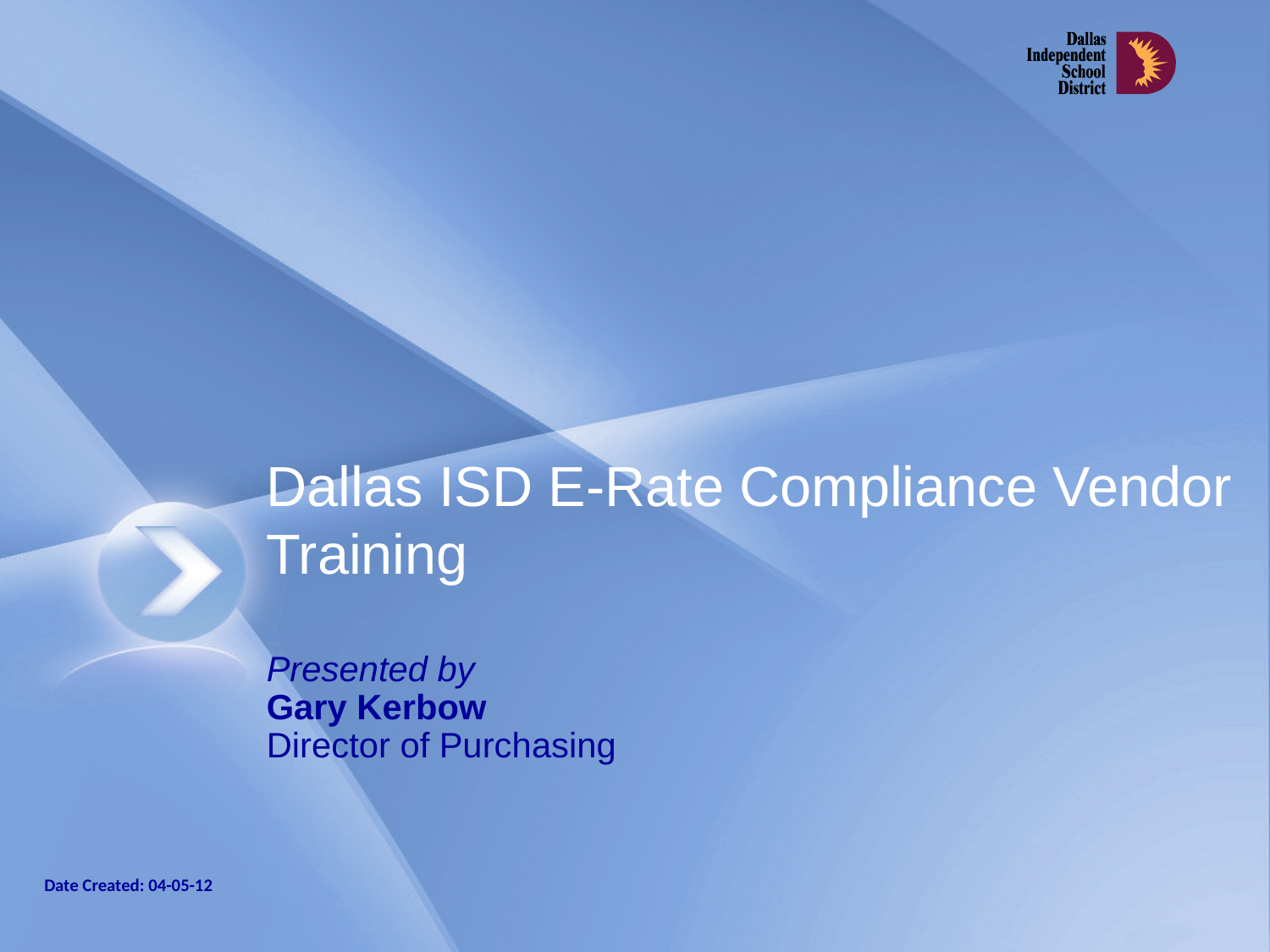

# Dallas ISD E-Rate Compliance Vendor Training
Presented by
Gary Kerbow
Director of Purchasing

Date Created: 04-05-12